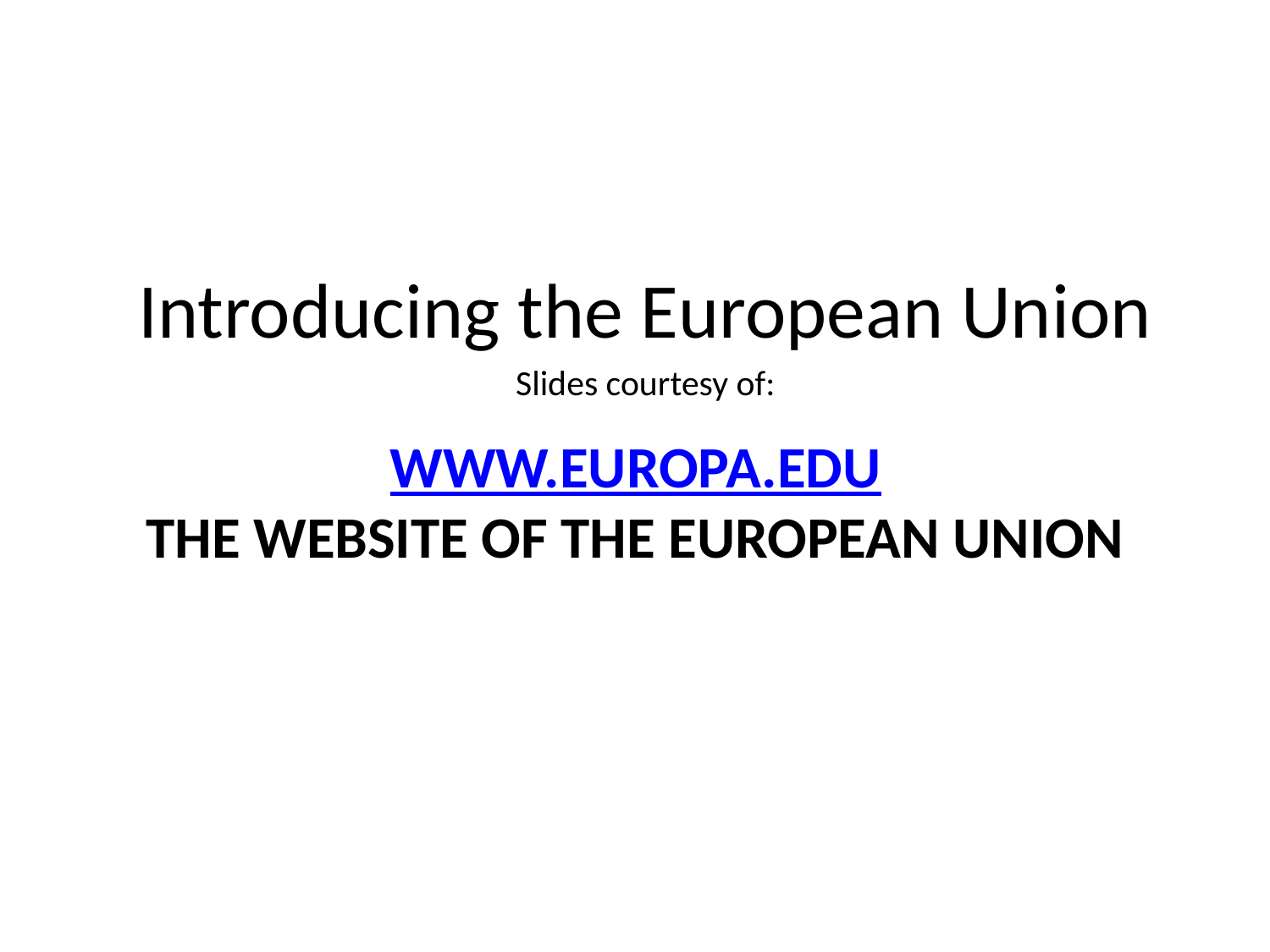

Introducing the European Union
Slides courtesy of:
# www.europa.edu The website OF THE European Union